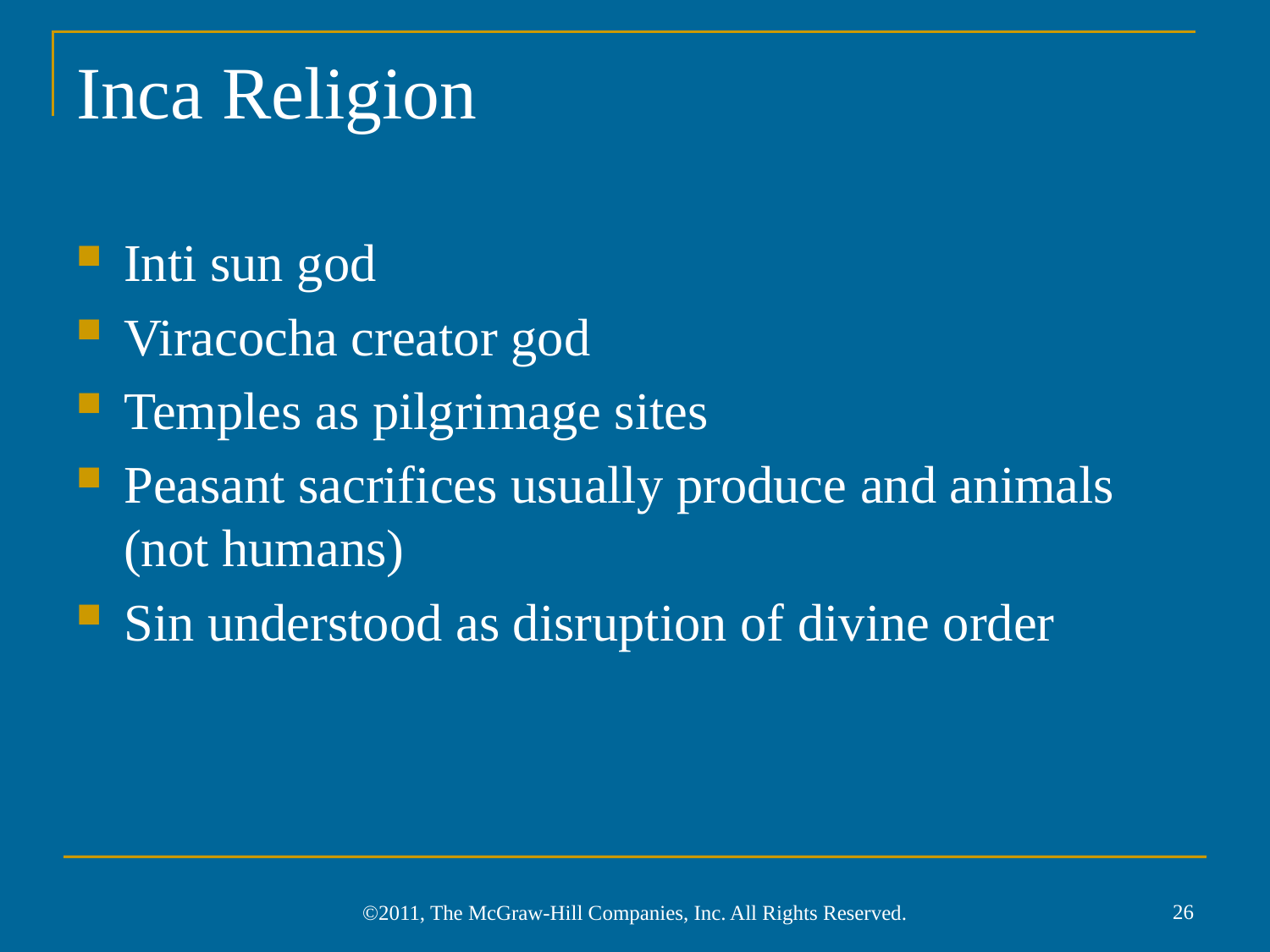

# Inca Religion
Inti sun god
Viracocha creator god
Temples as pilgrimage sites
Peasant sacrifices usually produce and animals (not humans)
Sin understood as disruption of divine order

26
©2011, The McGraw-Hill Companies, Inc. All Rights Reserved.